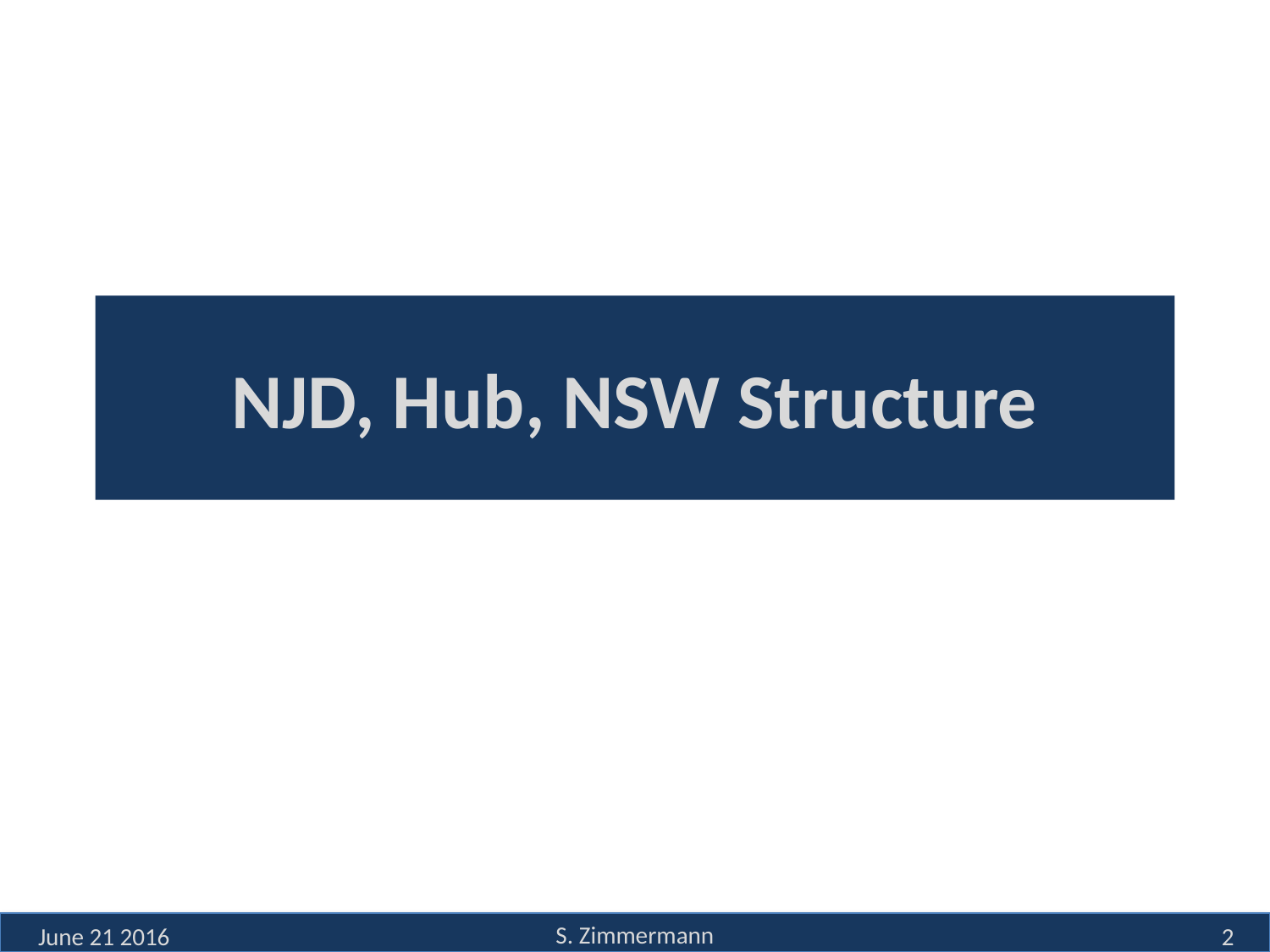

# NJD, Hub, NSW Structure
S. Zimmermann
June 21 2016
2